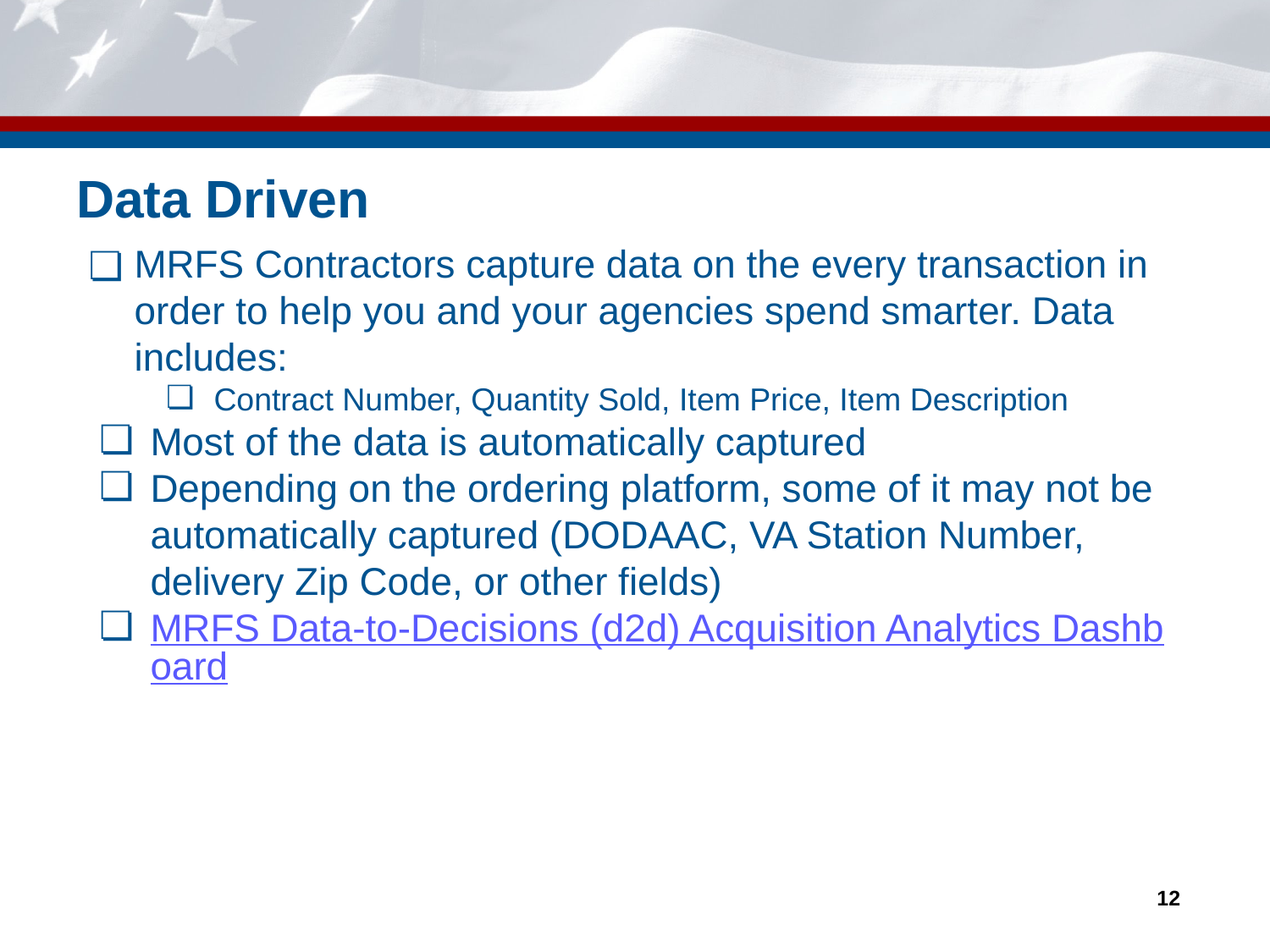

# Data Driven
MRFS Contractors capture data on the every transaction in order to help you and your agencies spend smarter. Data includes:
Contract Number, Quantity Sold, Item Price, Item Description
Most of the data is automatically captured
Depending on the ordering platform, some of it may not be automatically captured (DODAAC, VA Station Number, delivery Zip Code, or other fields)
MRFS Data-to-Decisions (d2d) Acquisition Analytics Dashboard